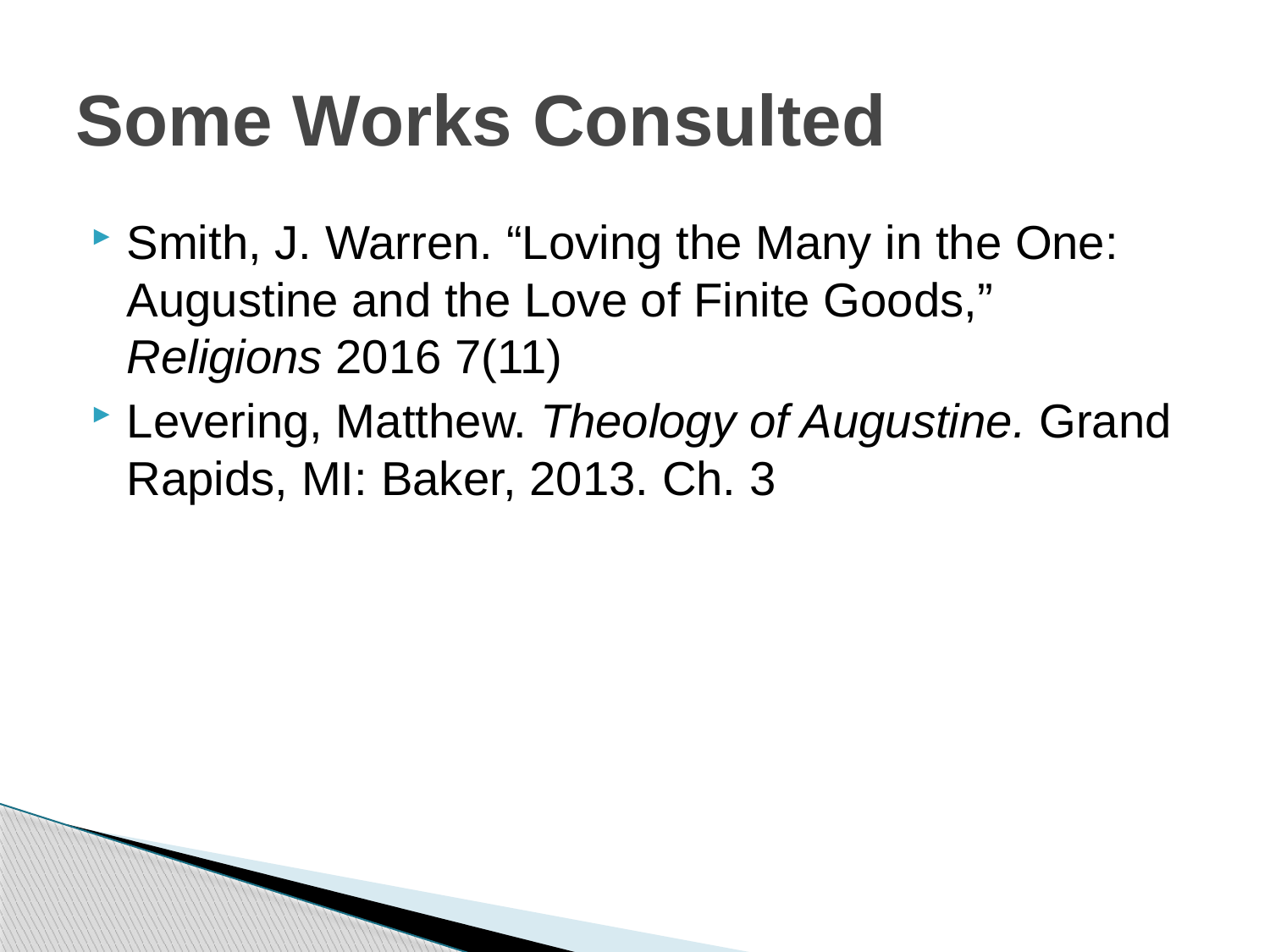

# Some Works Consulted
Smith, J. Warren. “Loving the Many in the One: Augustine and the Love of Finite Goods,” Religions 2016 7(11)
Levering, Matthew. Theology of Augustine. Grand Rapids, MI: Baker, 2013. Ch. 3